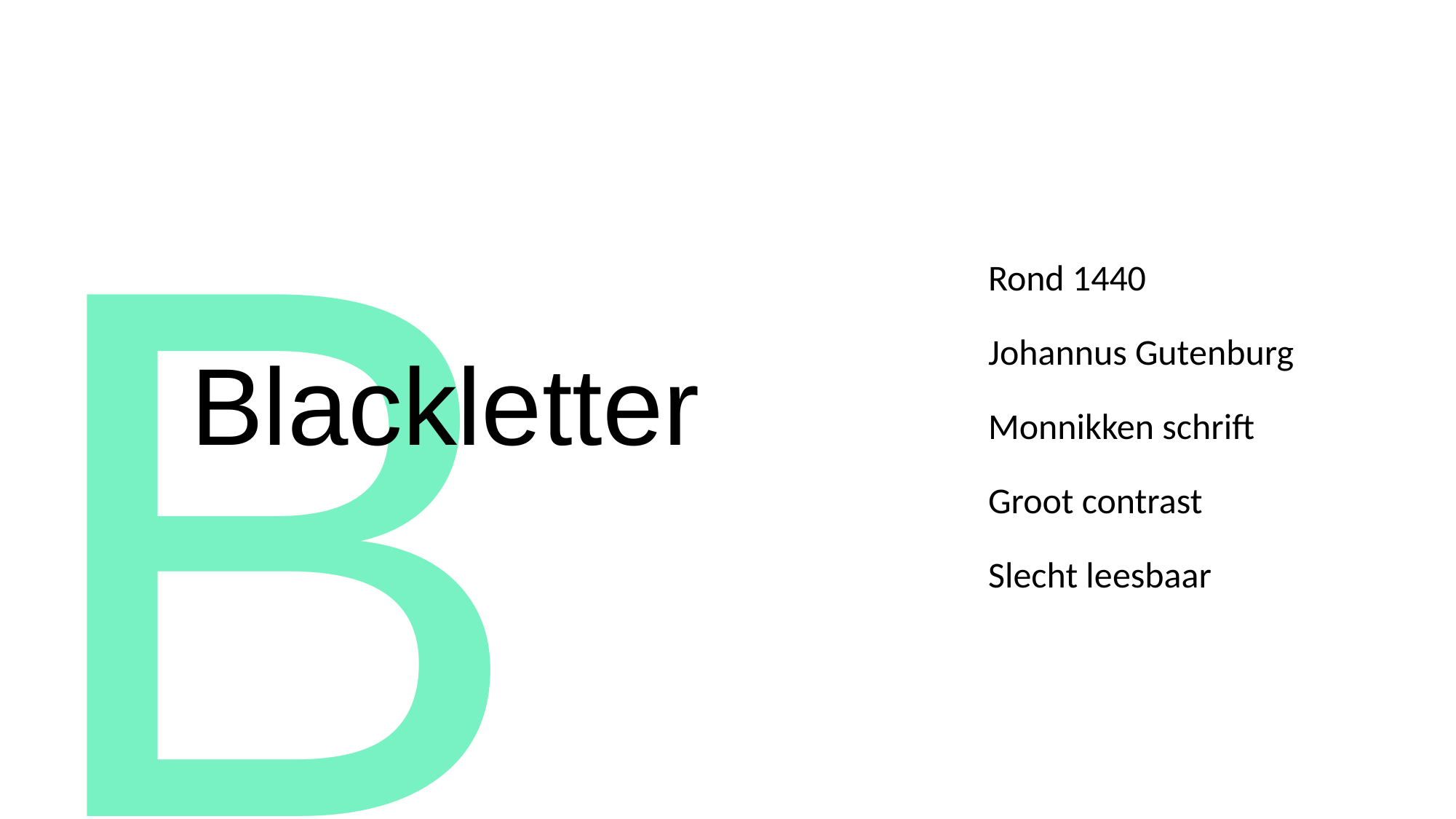

Rond 1440
Johannus Gutenburg
Monnikken schrift
Groot contrast
Slecht leesbaar
B
Blackletter